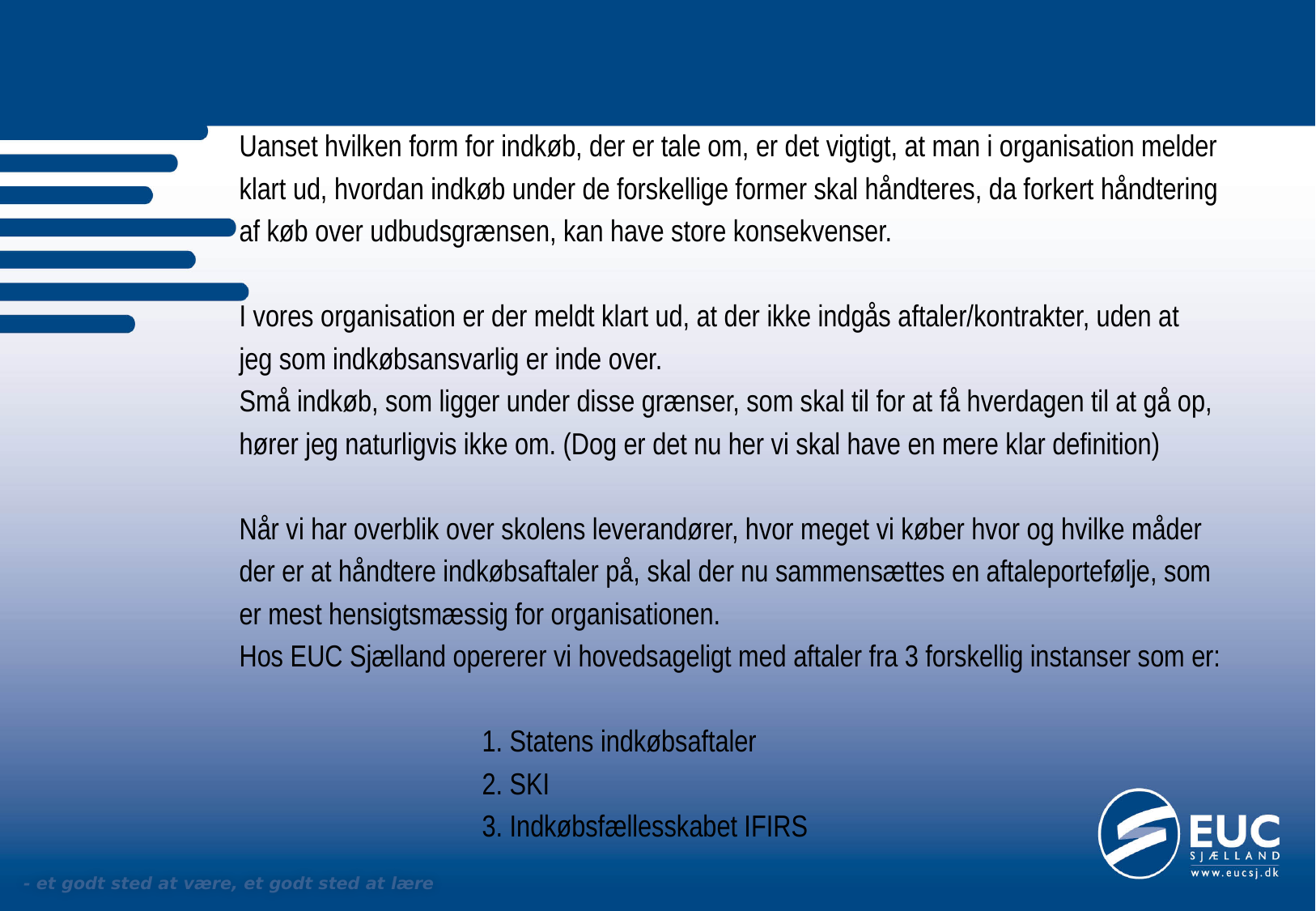

Uanset hvilken form for indkøb, der er tale om, er det vigtigt, at man i organisation melder
klart ud, hvordan indkøb under de forskellige former skal håndteres, da forkert håndtering
af køb over udbudsgrænsen, kan have store konsekvenser.

I vores organisation er der meldt klart ud, at der ikke indgås aftaler/kontrakter, uden at
jeg som indkøbsansvarlig er inde over.
Små indkøb, som ligger under disse grænser, som skal til for at få hverdagen til at gå op,
hører jeg naturligvis ikke om. (Dog er det nu her vi skal have en mere klar definition)

Når vi har overblik over skolens leverandører, hvor meget vi køber hvor og hvilke måder
der er at håndtere indkøbsaftaler på, skal der nu sammensættes en aftaleportefølje, som
er mest hensigtsmæssig for organisationen.
Hos EUC Sjælland opererer vi hovedsageligt med aftaler fra 3 forskellig instanser som er:

    		1. Statens indkøbsaftaler
		2. SKI
		3. Indkøbsfællesskabet IFIRS